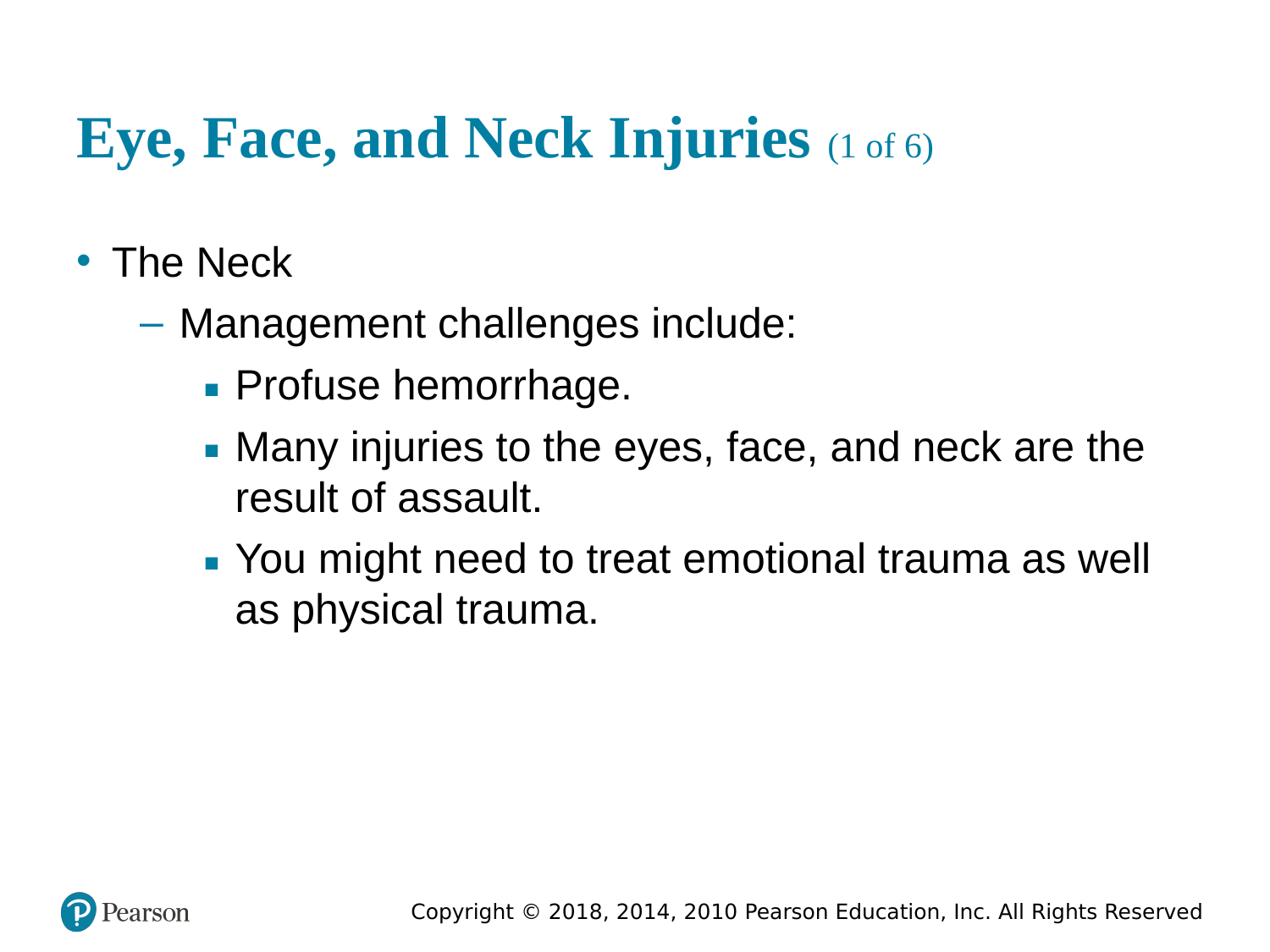

# Eye, Face, and Neck Injuries (1 of 6)
The Neck
Management challenges include:
Profuse hemorrhage.
Many injuries to the eyes, face, and neck are the result of assault.
You might need to treat emotional trauma as well as physical trauma.